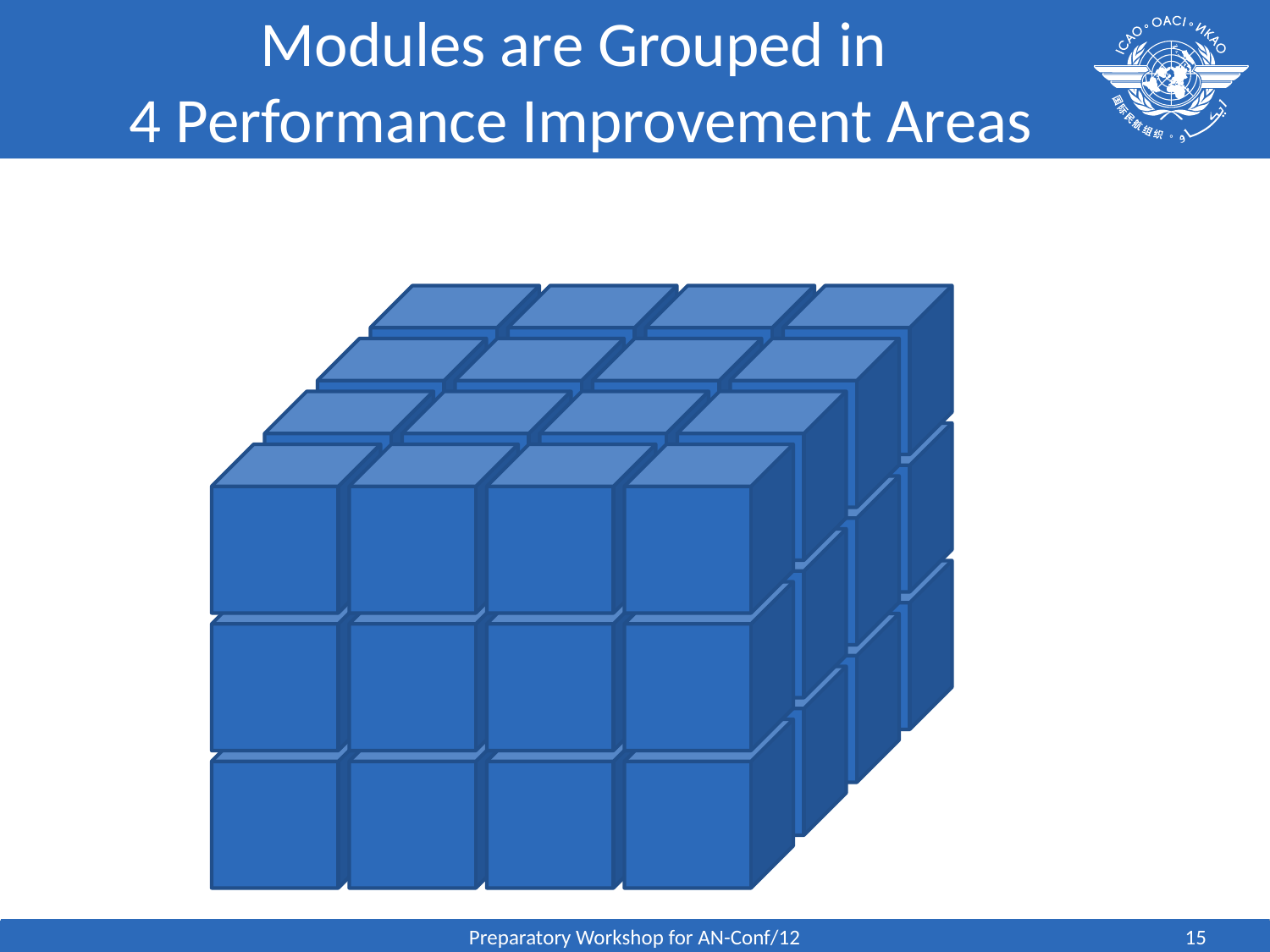

# Modules are Grouped in 4 Performance Improvement Areas

Preparatory Workshop for AN-Conf/12
15